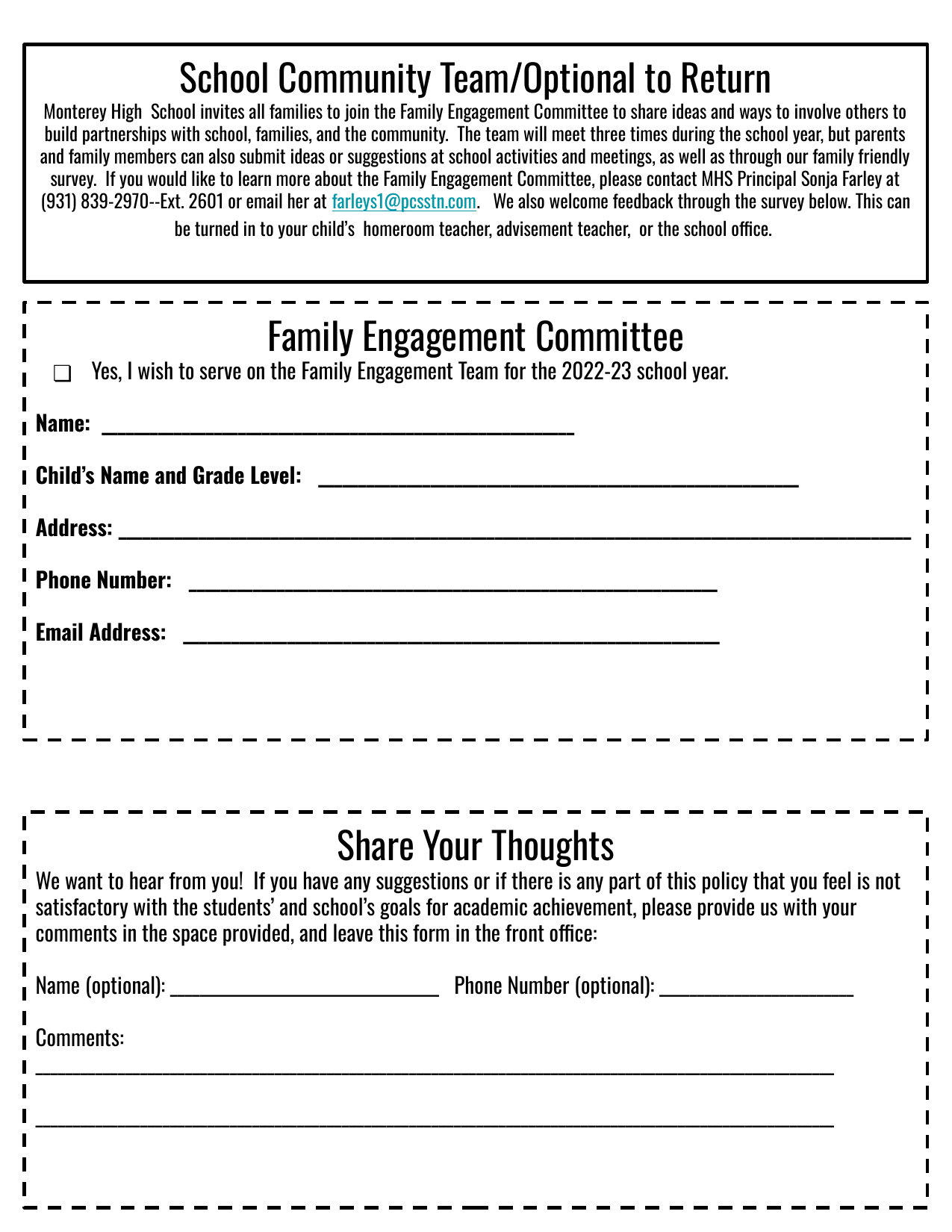

School Community Team/Optional to Return
Monterey High  School invites all families to join the Family Engagement Committee to share ideas and ways to involve others to build partnerships with school, families, and the community.  The team will meet three times during the school year, but parents and family members can also submit ideas or suggestions at school activities and meetings, as well as through our family friendly survey.  If you would like to learn more about the Family Engagement Committee, please contact MHS Principal Sonja Farley at (931) 839-2970--Ext. 2601 or email her at farleys1@pcsstn.com.   We also welcome feedback through the survey below. This can be turned in to your child’s  homeroom teacher, advisement teacher,  or the school office.
Family Engagement Committee
Yes, I wish to serve on the Family Engagement Team for the 2022-23 school year.

Name:  ___________________________________________________________

Child’s Name and Grade Level:   ____________________________________________________________

Address: ___________________________________________________________________________________________________

Phone Number:   __________________________________________________________________

Email Address:   ___________________________________________________________________
Share Your Thoughts
We want to hear from you!  If you have any suggestions or if there is any part of this policy that you feel is not satisfactory with the students’ and school’s goals for academic achievement, please provide us with your comments in the space provided, and leave this form in the front office:

Name (optional): ____________________________________   Phone Number (optional): __________________________

Comments: ___________________________________________________________________________________________________________

___________________________________________________________________________________________________________